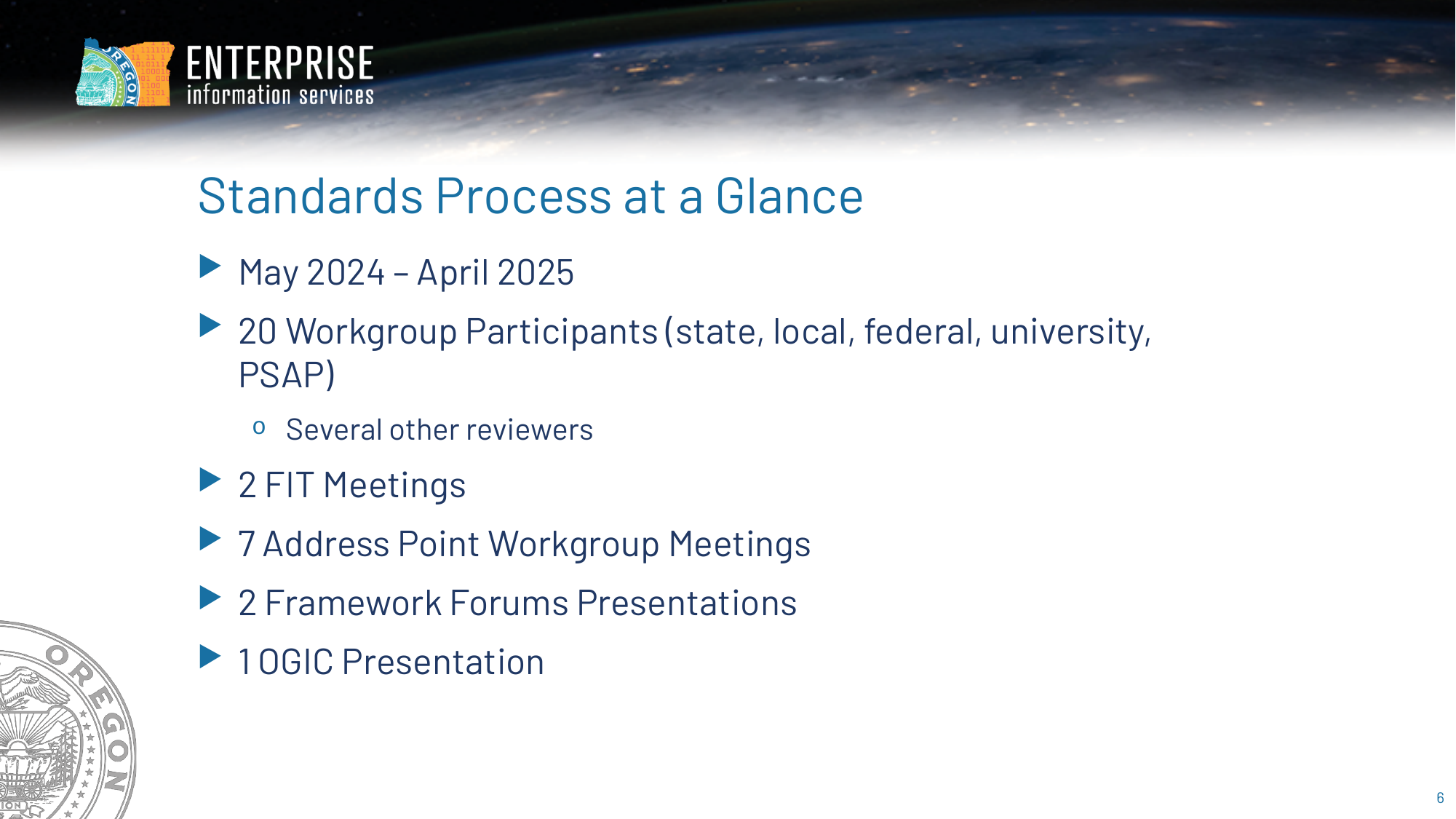

# Standards Process at a Glance
May 2024 – April 2025
20 Workgroup Participants (state, local, federal, university, PSAP)
Several other reviewers
2 FIT Meetings
7 Address Point Workgroup Meetings
2 Framework Forums Presentations
1 OGIC Presentation

6